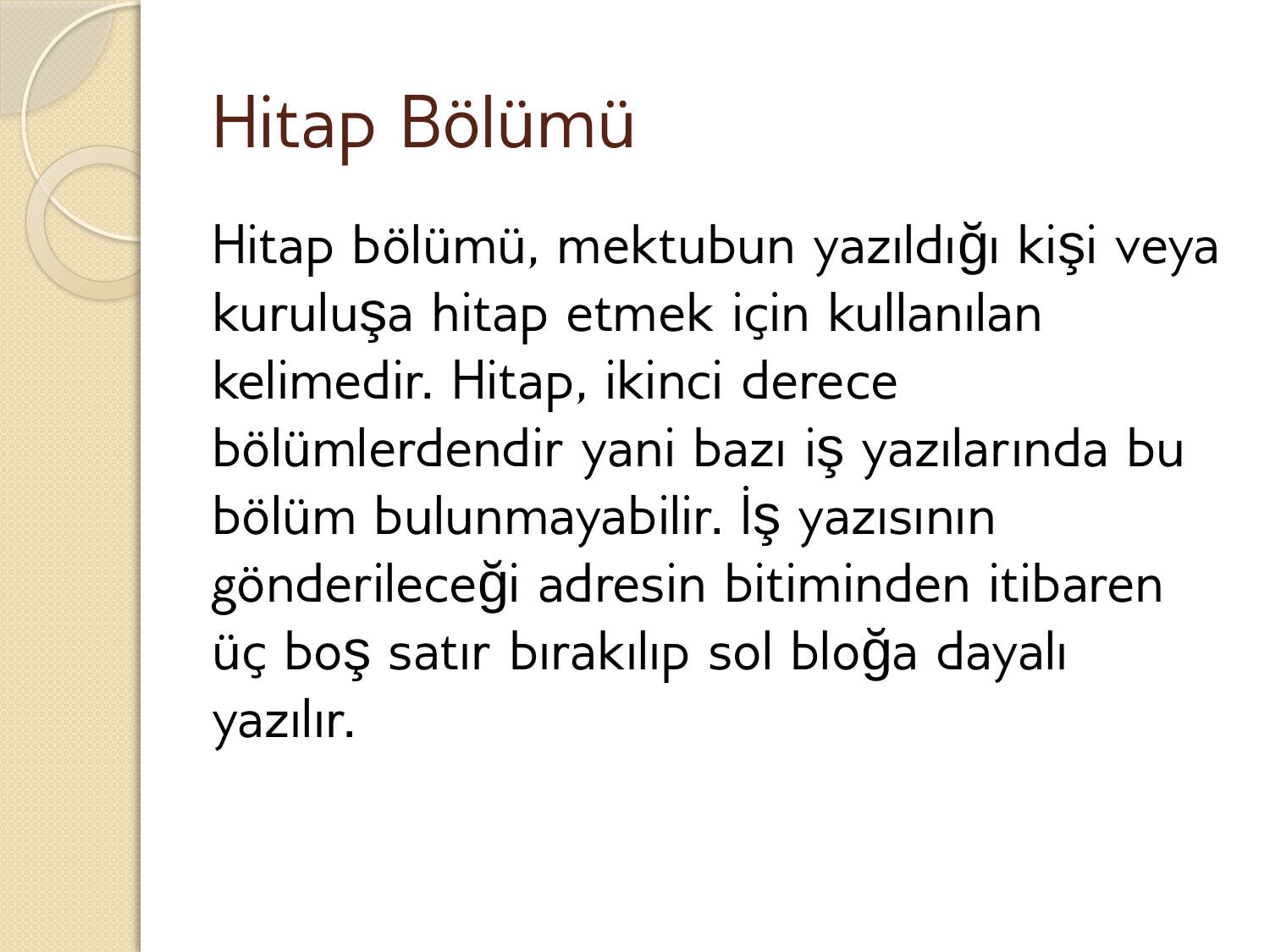

# Hitap Bölümü
Hitap bölümü, mektubun yazıldığı kişi veya kuruluşa hitap etmek için kullanılan kelimedir. Hitap, ikinci derece bölümlerdendir yani bazı iş yazılarında bu bölüm bulunmayabilir. İş yazısının gönderileceği adresin bitiminden itibaren üç boş satır bırakılıp sol bloğa dayalı yazılır.